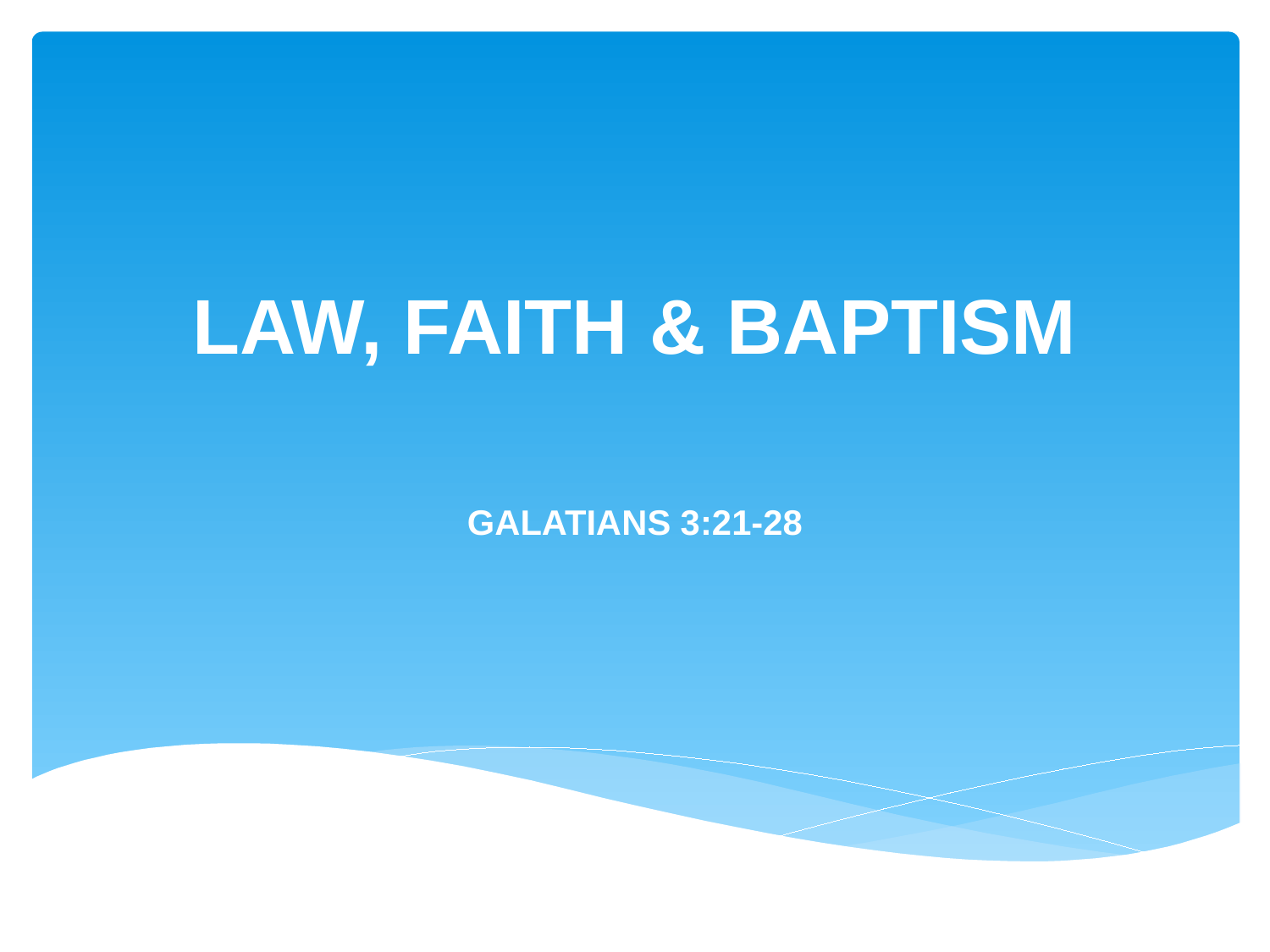

# LAW, FAITH & BAPTISM
GALATIANS 3:21-28